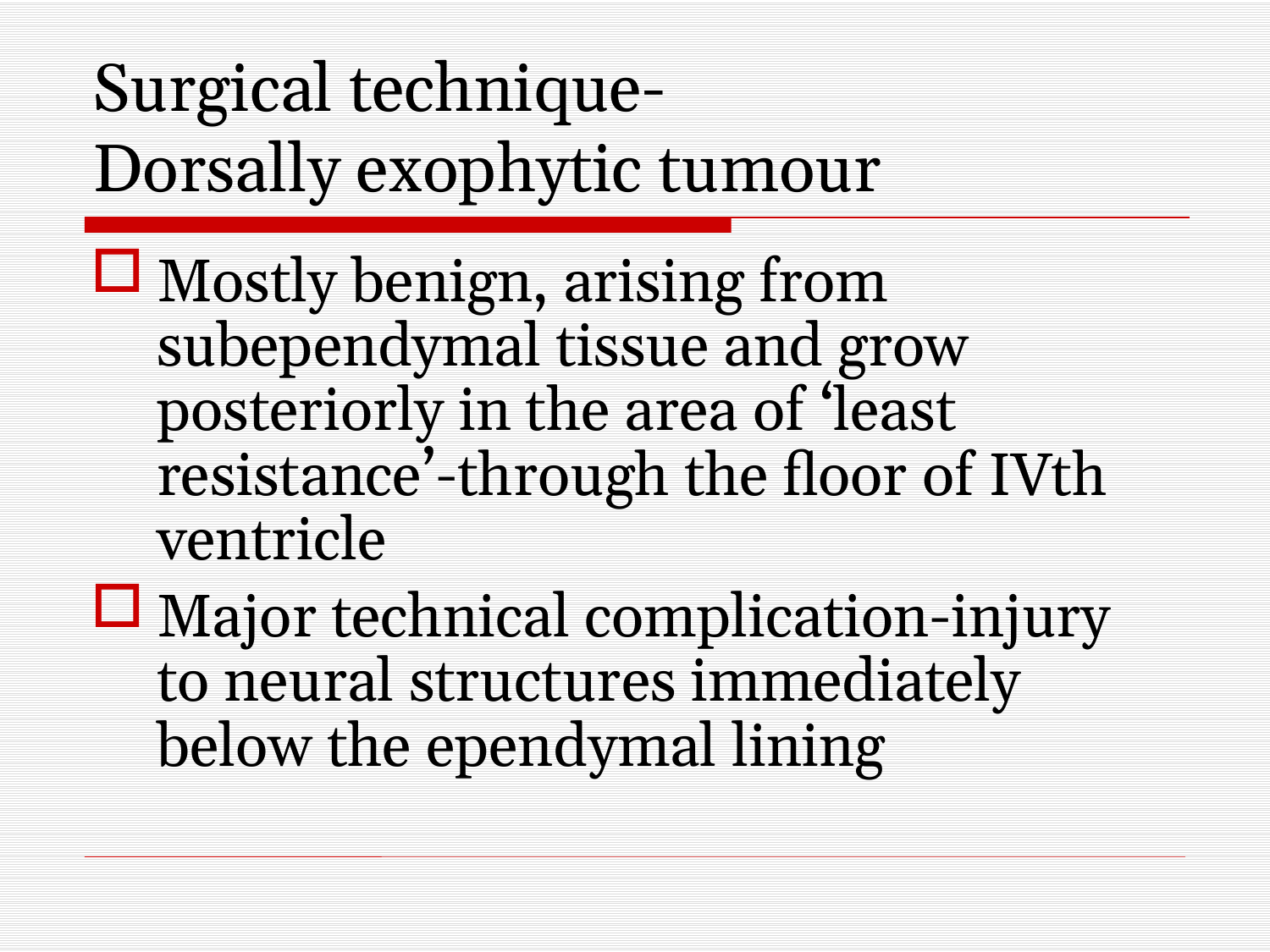

# Surgical technique- Dorsally exophytic tumour
Mostly benign, arising from subependymal tissue and grow posteriorly in the area of ‘least resistance’-through the floor of IVth ventricle
Major technical complication-injury to neural structures immediately below the ependymal lining